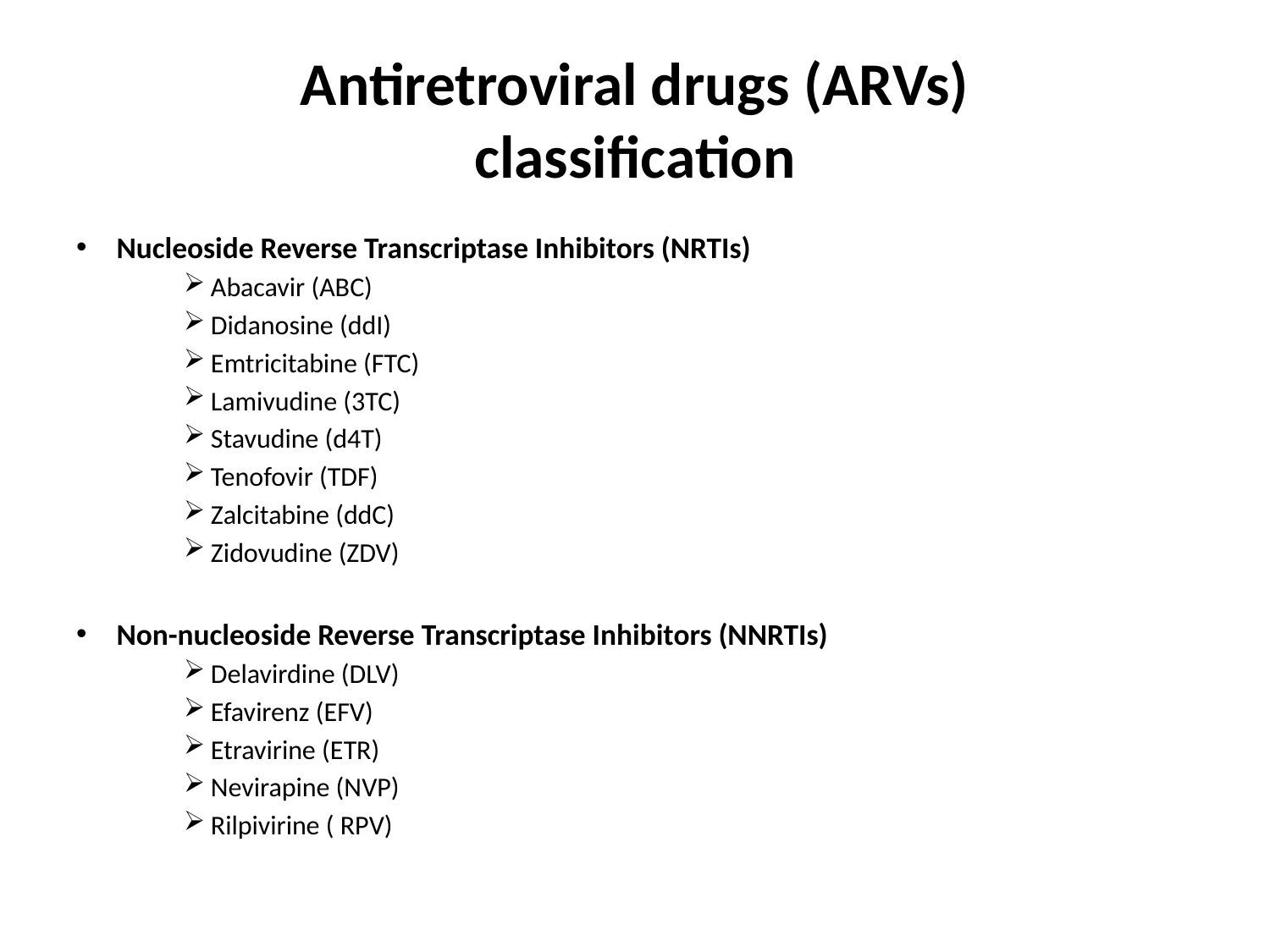

# Antiretroviral drugs (ARVs) classification
Nucleoside Reverse Transcriptase Inhibitors (NRTIs)
Abacavir (ABC)
Didanosine (ddI)
Emtricitabine (FTC)
Lamivudine (3TC)
Stavudine (d4T)
Tenofovir (TDF)
Zalcitabine (ddC)
Zidovudine (ZDV)

Non-nucleoside Reverse Transcriptase Inhibitors (NNRTIs)
Delavirdine (DLV)
Efavirenz (EFV)
Etravirine (ETR)
Nevirapine (NVP)
Rilpivirine ( RPV)